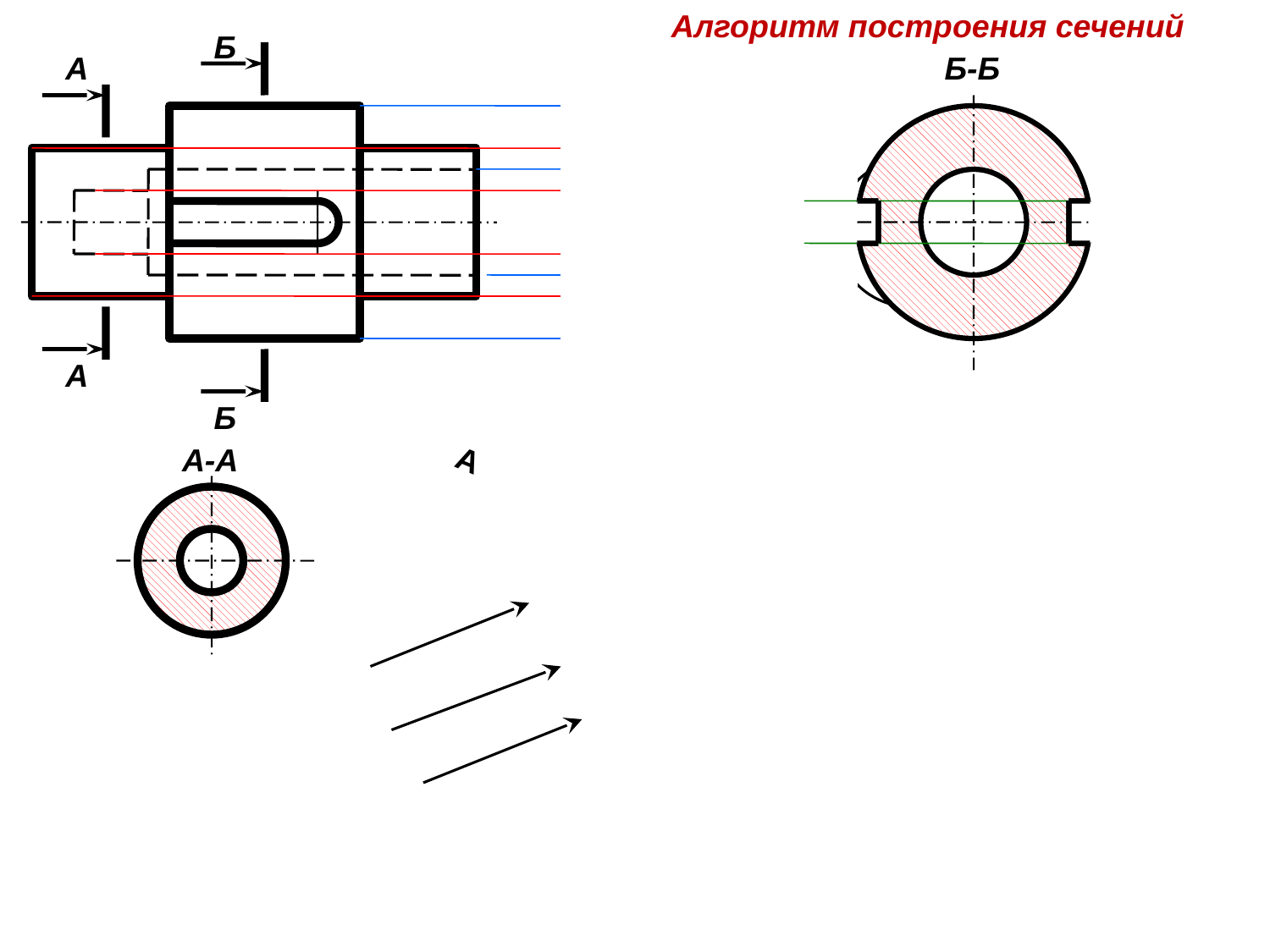

Алгоритм построения сечений
Б
А

Б-Б

А

Б

А-А
А